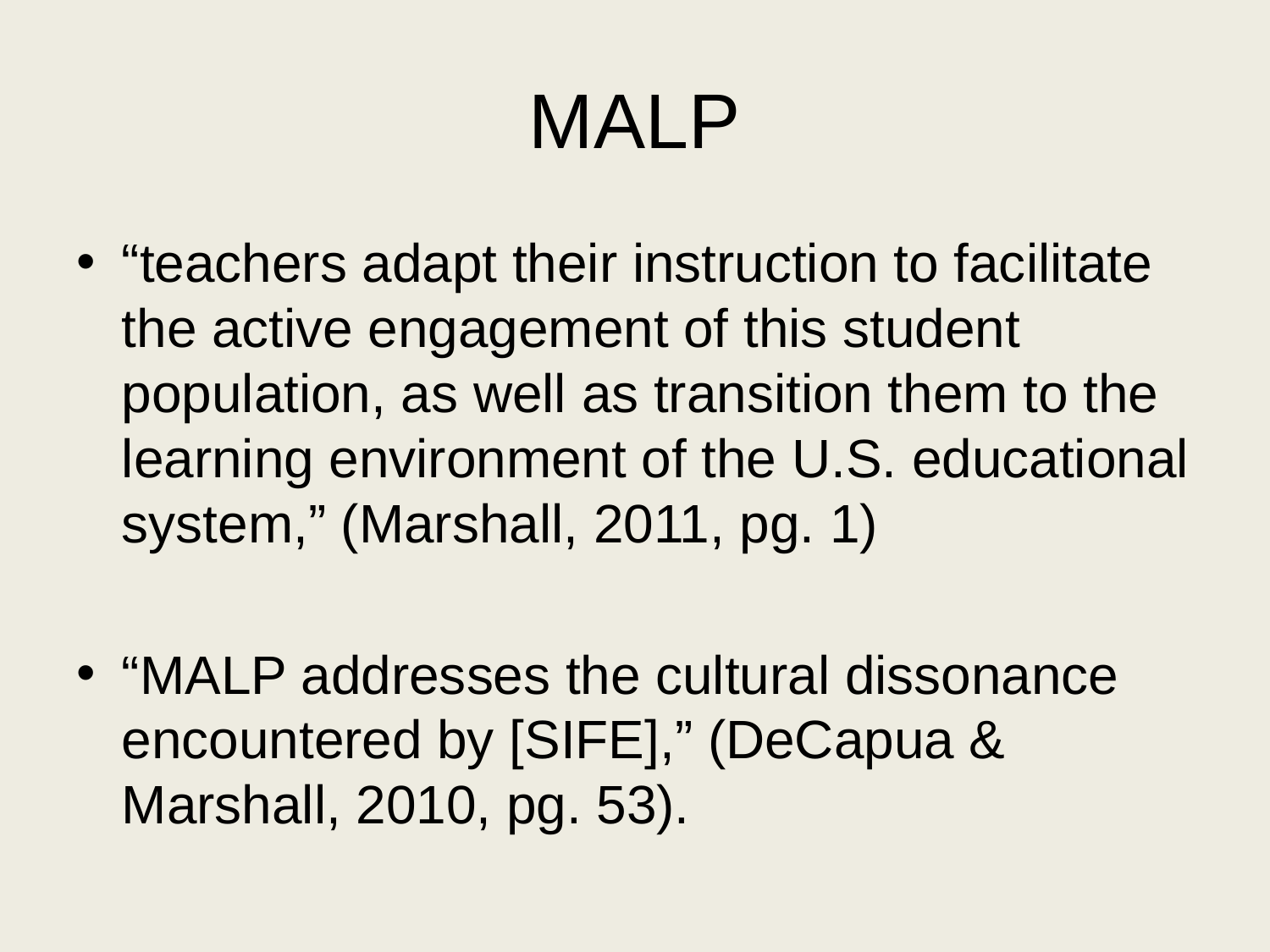

# MALP
“teachers adapt their instruction to facilitate the active engagement of this student population, as well as transition them to the learning environment of the U.S. educational system,” (Marshall, 2011, pg. 1)

“MALP addresses the cultural dissonance encountered by [SIFE],” (DeCapua & Marshall, 2010, pg. 53).